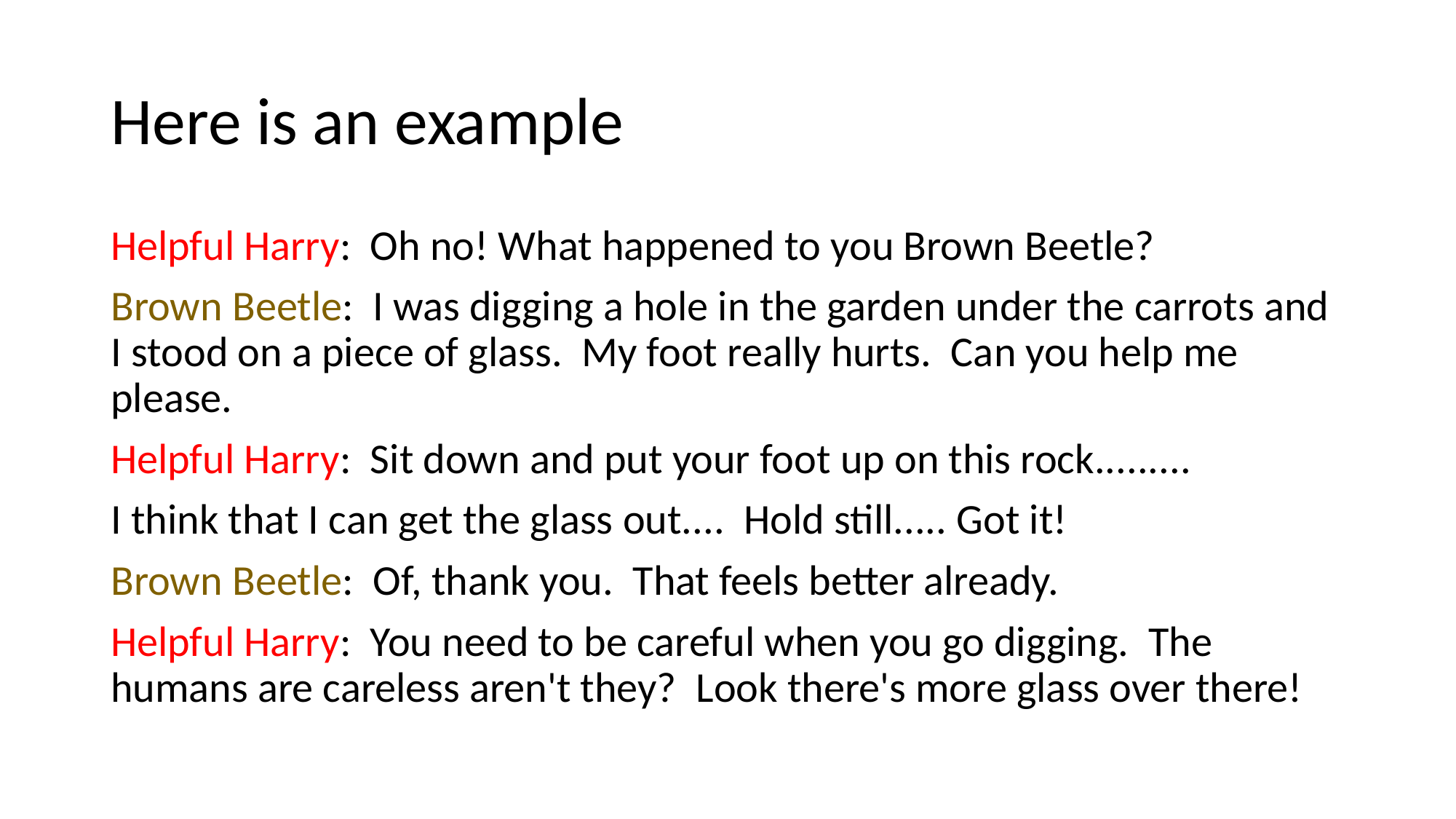

# Here is an example
Helpful Harry:  Oh no! What happened to you Brown Beetle?
Brown Beetle:  I was digging a hole in the garden under the carrots and I stood on a piece of glass.  My foot really hurts.  Can you help me please.
Helpful Harry:  Sit down and put your foot up on this rock.........
I think that I can get the glass out....  Hold still..... Got it!
Brown Beetle:  Of, thank you.  That feels better already.
Helpful Harry:  You need to be careful when you go digging.  The              humans are careless aren't they?  Look there's more glass over there!